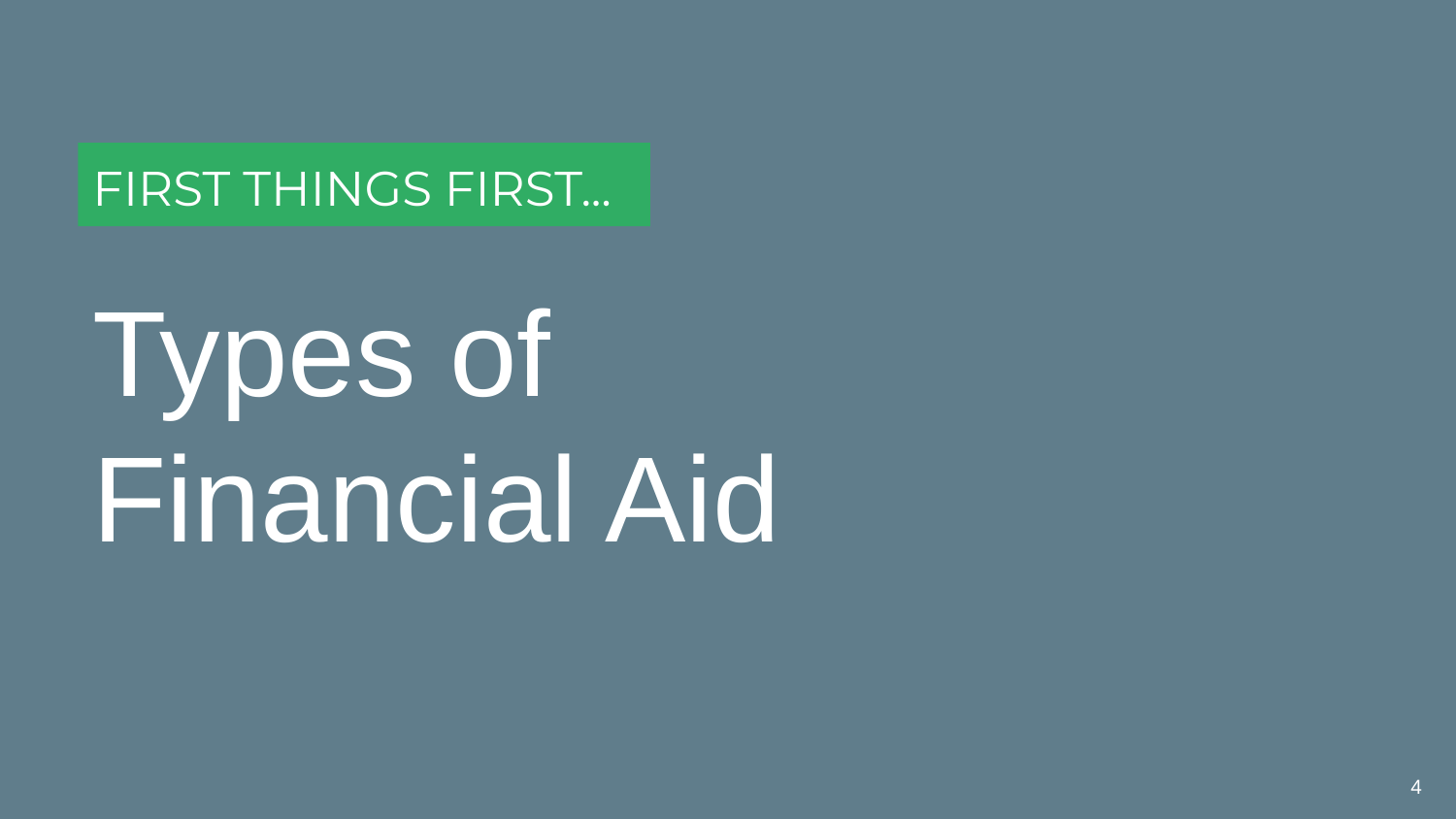

FIRST THINGS FIRST...
# Types of Financial Aid
4